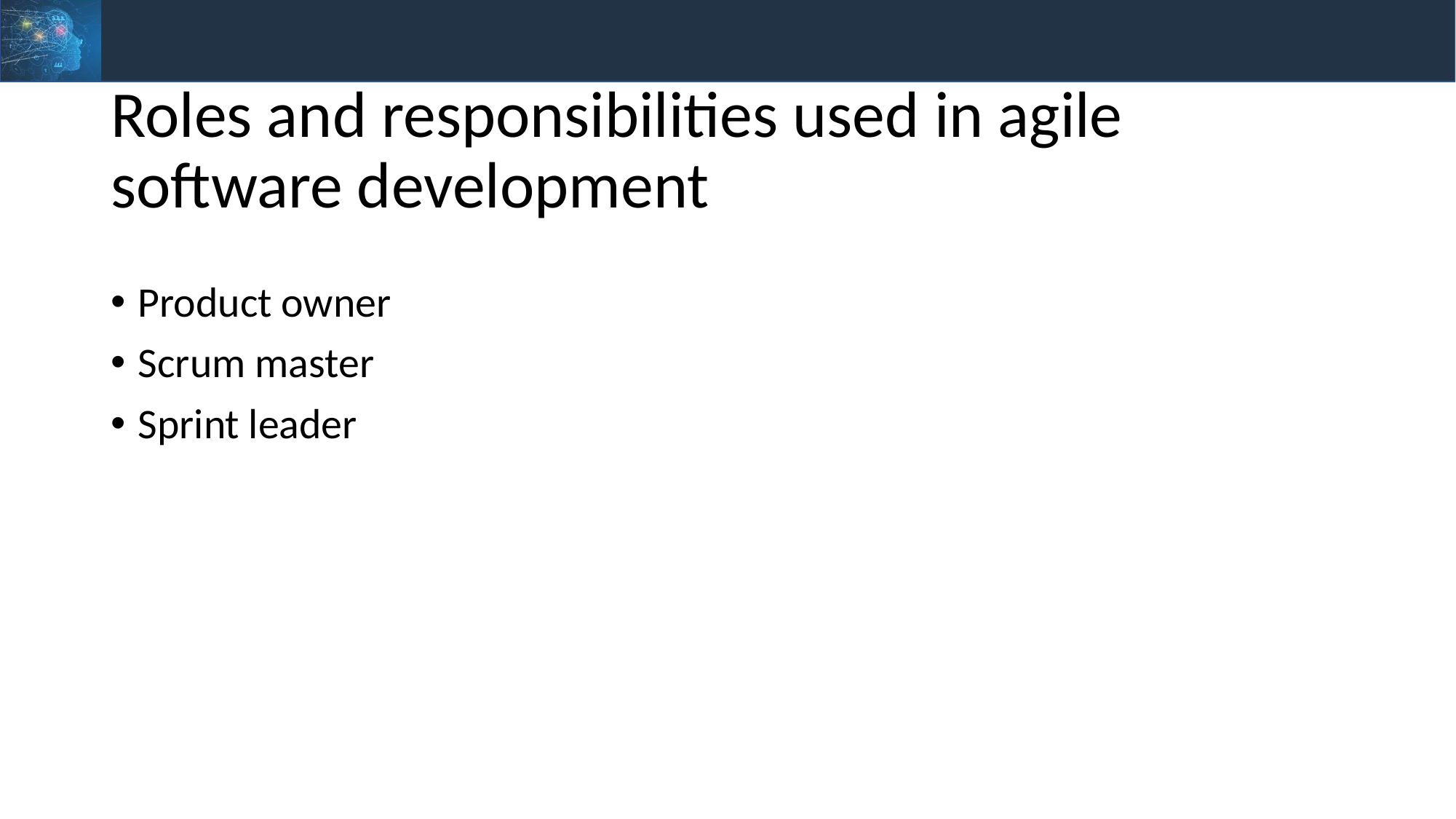

# Roles and responsibilities used in agile software development
Product owner
Scrum master
Sprint leader